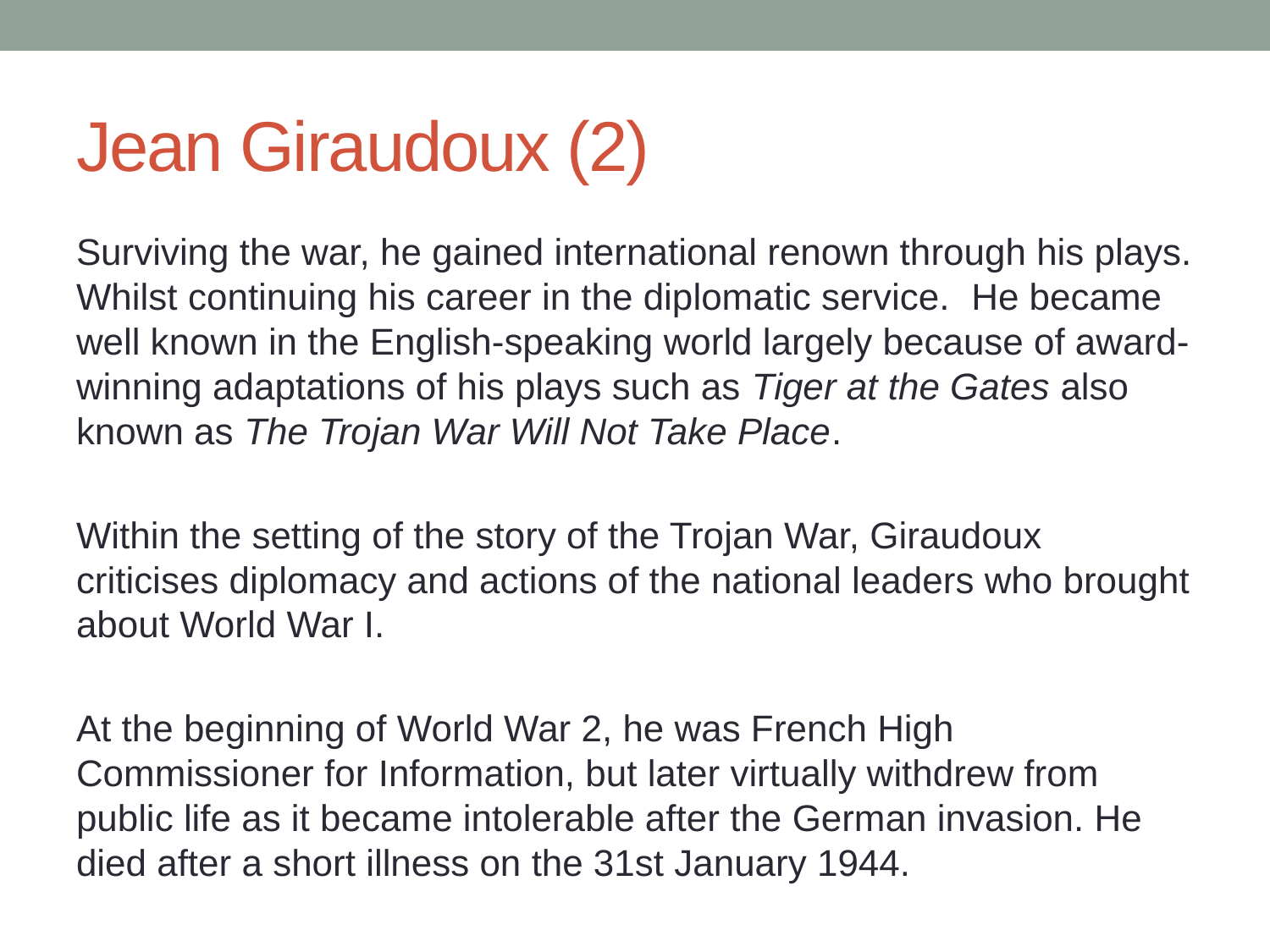

# Jean Giraudoux (2)
Surviving the war, he gained international renown through his plays. Whilst continuing his career in the diplomatic service.  He became well known in the English-speaking world largely because of award-winning adaptations of his plays such as Tiger at the Gates also known as The Trojan War Will Not Take Place.

Within the setting of the story of the Trojan War, Giraudoux criticises diplomacy and actions of the national leaders who brought about World War I.

At the beginning of World War 2, he was French High Commissioner for Information, but later virtually withdrew from public life as it became intolerable after the German invasion. He died after a short illness on the 31st January 1944.